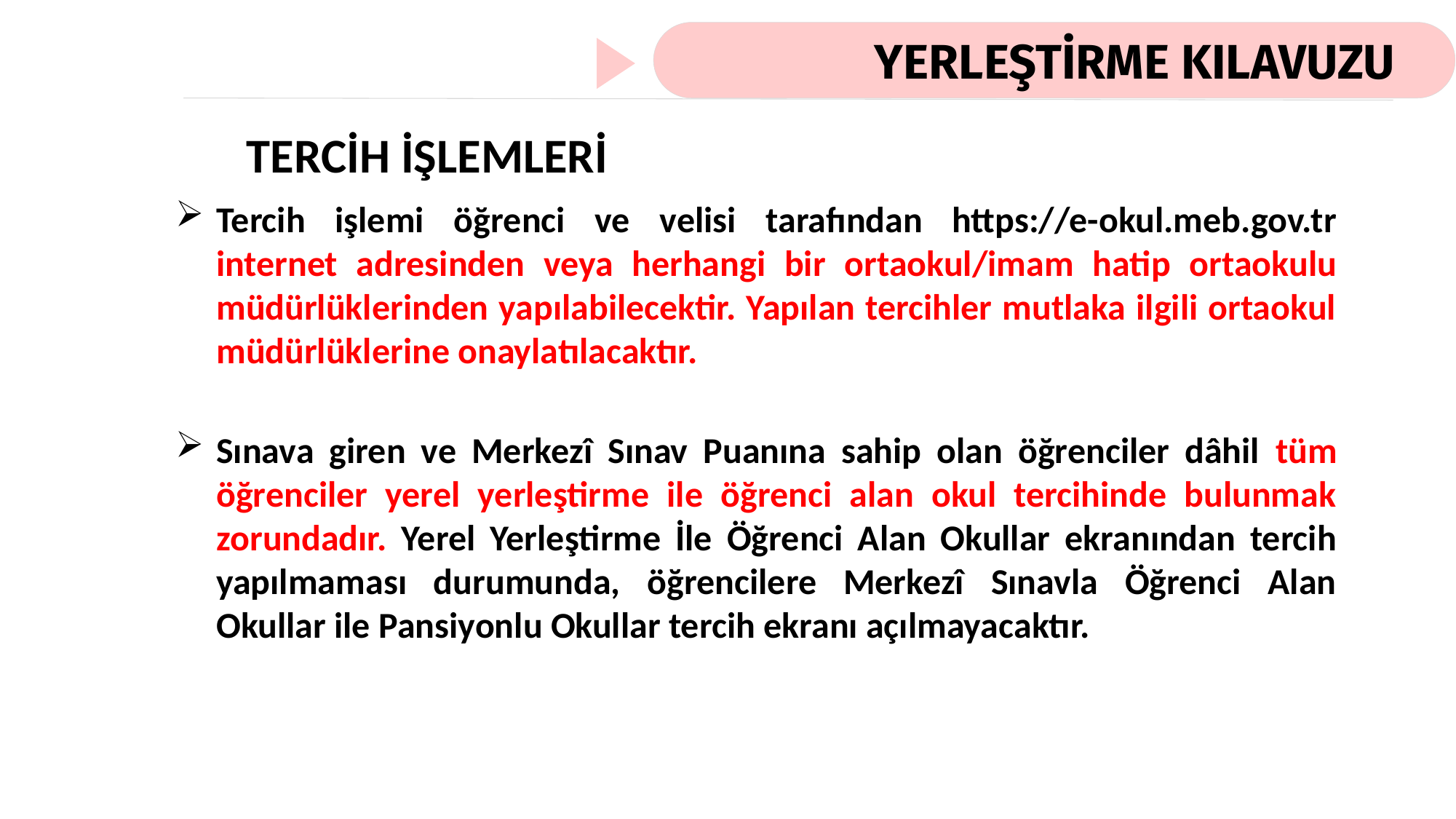

YERLEŞTİRME KILAVUZU

TERCİH İŞLEMLERİ
Tercih işlemi öğrenci ve velisi tarafından https://e-okul.meb.gov.tr internet adresinden veya herhangi bir ortaokul/imam hatip ortaokulu müdürlüklerinden yapılabilecektir. Yapılan tercihler mutlaka ilgili ortaokul müdürlüklerine onaylatılacaktır.
Sınava giren ve Merkezî Sınav Puanına sahip olan öğrenciler dâhil tüm öğrenciler yerel yerleştirme ile öğrenci alan okul tercihinde bulunmak zorundadır. Yerel Yerleştirme İle Öğrenci Alan Okullar ekranından tercih yapılmaması durumunda, öğrencilere Merkezî Sınavla Öğrenci Alan Okullar ile Pansiyonlu Okullar tercih ekranı açılmayacaktır.